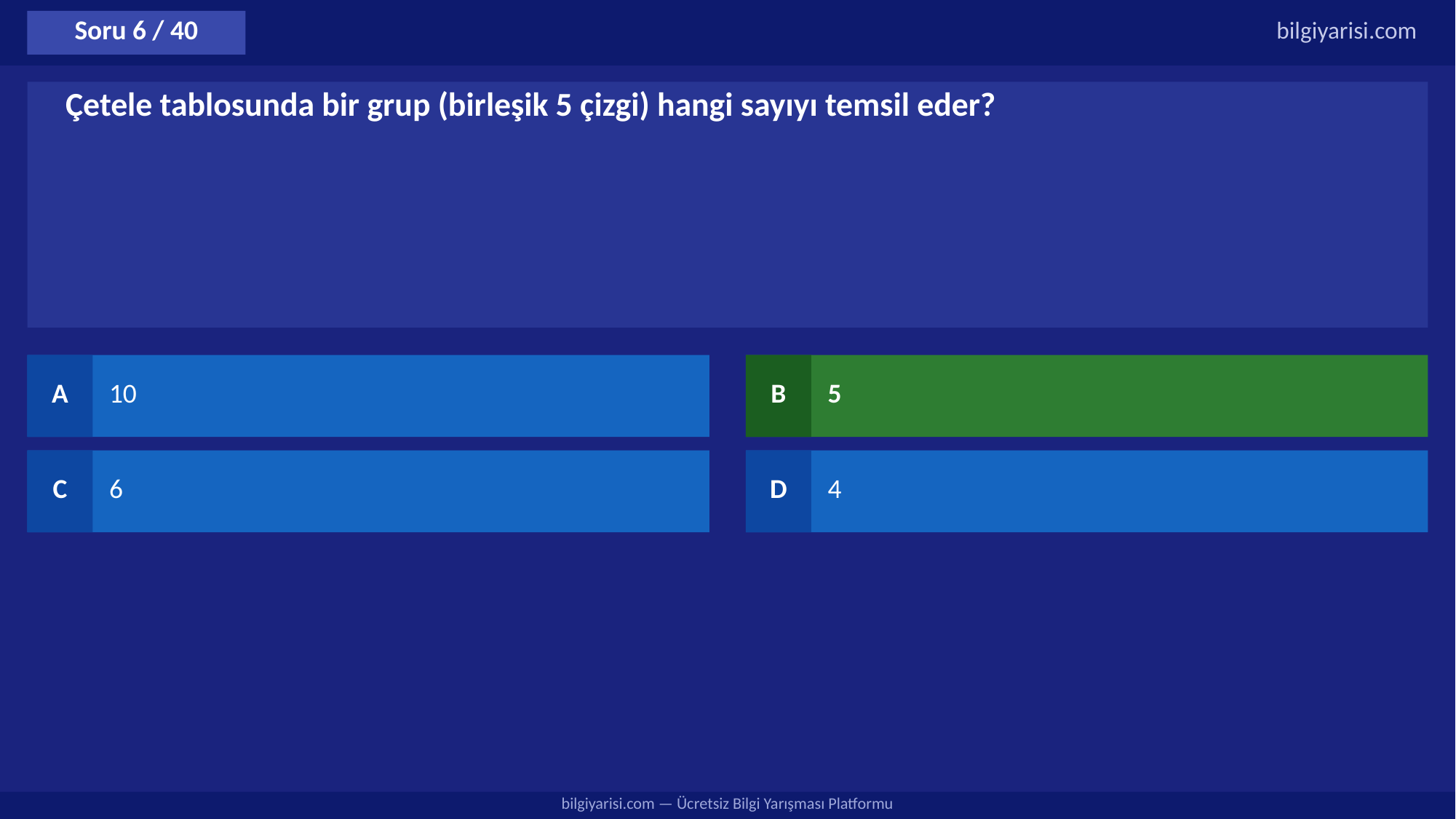

Soru 6 / 40
bilgiyarisi.com

Çetele tablosunda bir grup (birleşik 5 çizgi) hangi sayıyı temsil eder?

A
10

B
5

C
6

D
4
bilgiyarisi.com — Ücretsiz Bilgi Yarışması Platformu